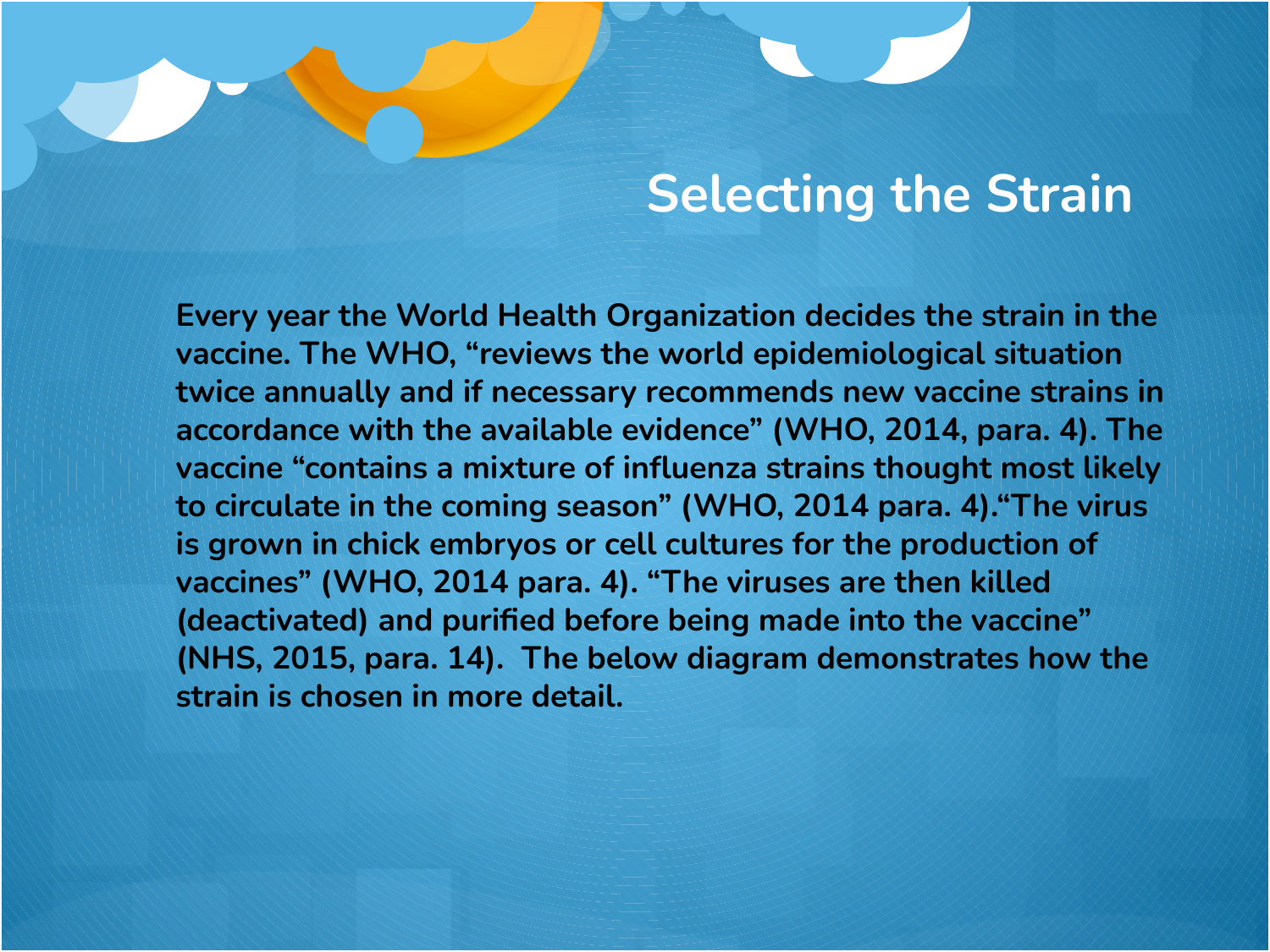

Selecting the Strain
Every year the World Health Organization decides the strain in the vaccine. The WHO, “reviews the world epidemiological situation twice annually and if necessary recommends new vaccine strains in accordance with the available evidence” (WHO, 2014, para. 4). The vaccine “contains a mixture of influenza strains thought most likely to circulate in the coming season” (WHO, 2014 para. 4).“The virus is grown in chick embryos or cell cultures for the production of vaccines” (WHO, 2014 para. 4). “The viruses are then killed (deactivated) and purified before being made into the vaccine” (NHS, 2015, para. 14).  The below diagram demonstrates how the strain is chosen in more detail.